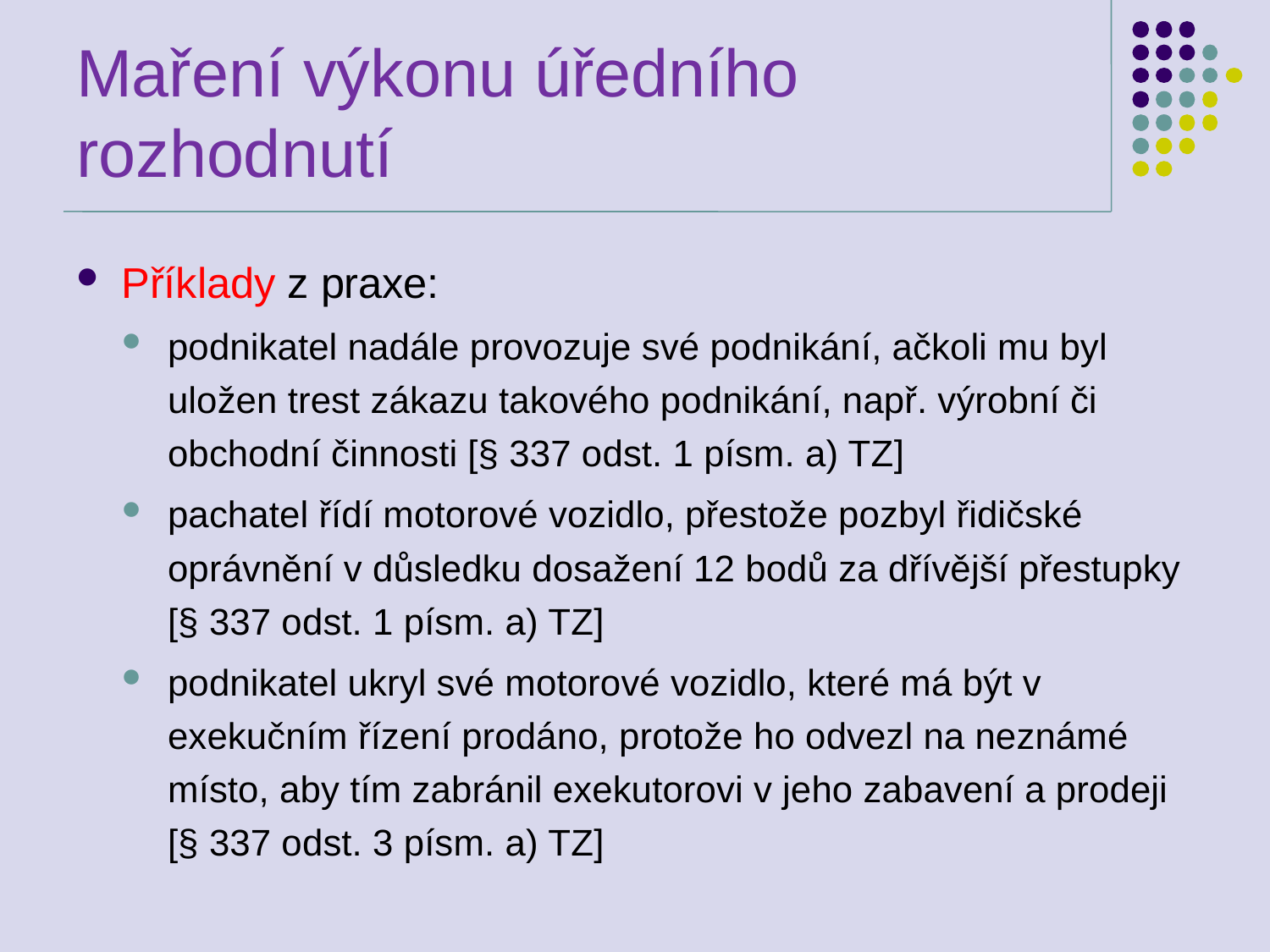

# Maření výkonu úředního rozhodnutí
Příklady z praxe:
podnikatel nadále provozuje své podnikání, ačkoli mu byl uložen trest zákazu takového podnikání, např. výrobní či obchodní činnosti [§ 337 odst. 1 písm. a) TZ]
pachatel řídí motorové vozidlo, přestože pozbyl řidičské oprávnění v důsledku dosažení 12 bodů za dřívější přestupky [§ 337 odst. 1 písm. a) TZ]
podnikatel ukryl své motorové vozidlo, které má být v exekučním řízení prodáno, protože ho odvezl na neznámé místo, aby tím zabránil exekutorovi v jeho zabavení a prodeji [§ 337 odst. 3 písm. a) TZ]